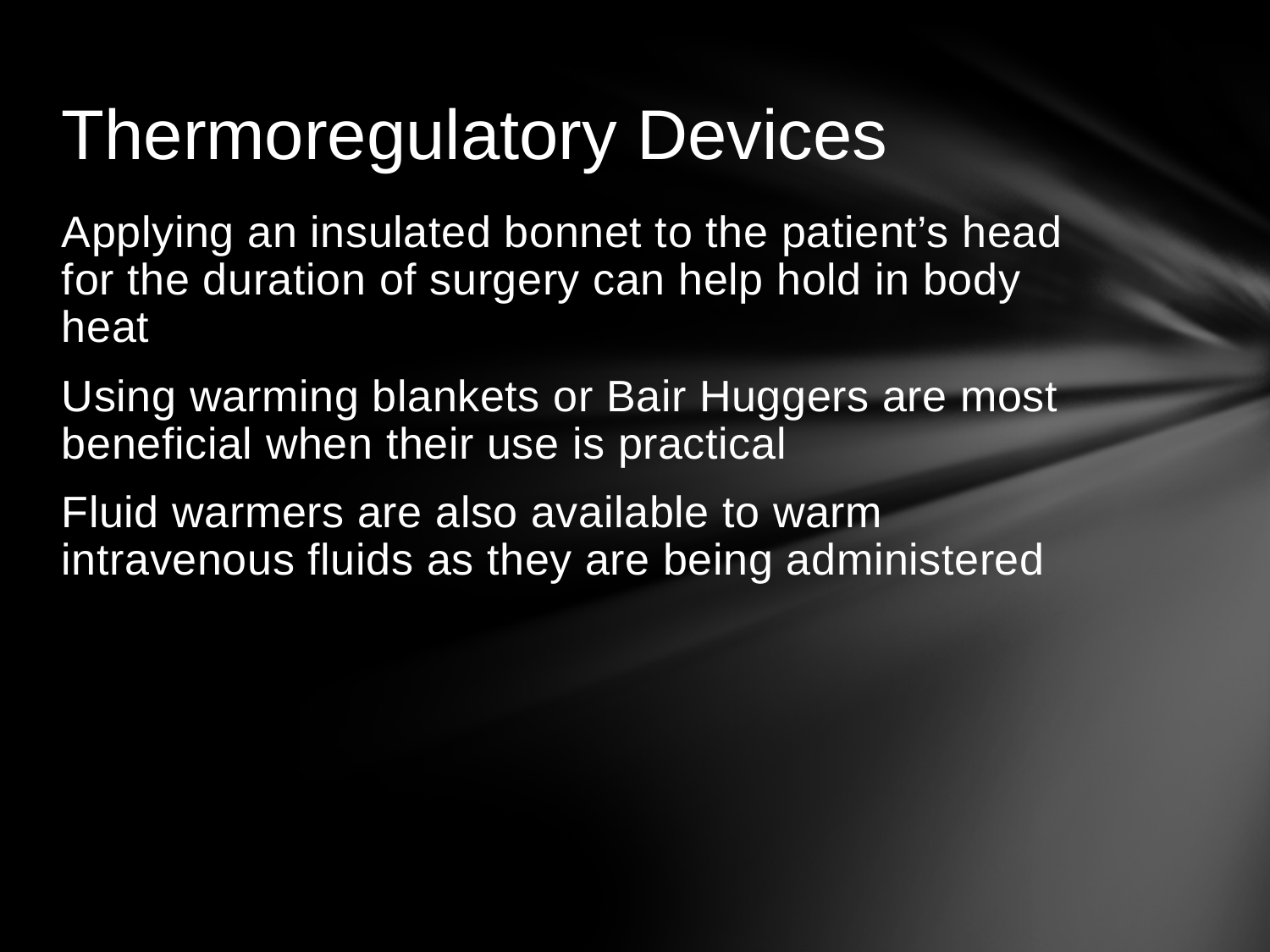

# Thermoregulatory Devices
Applying an insulated bonnet to the patient’s head for the duration of surgery can help hold in body heat
Using warming blankets or Bair Huggers are most beneficial when their use is practical
Fluid warmers are also available to warm intravenous fluids as they are being administered